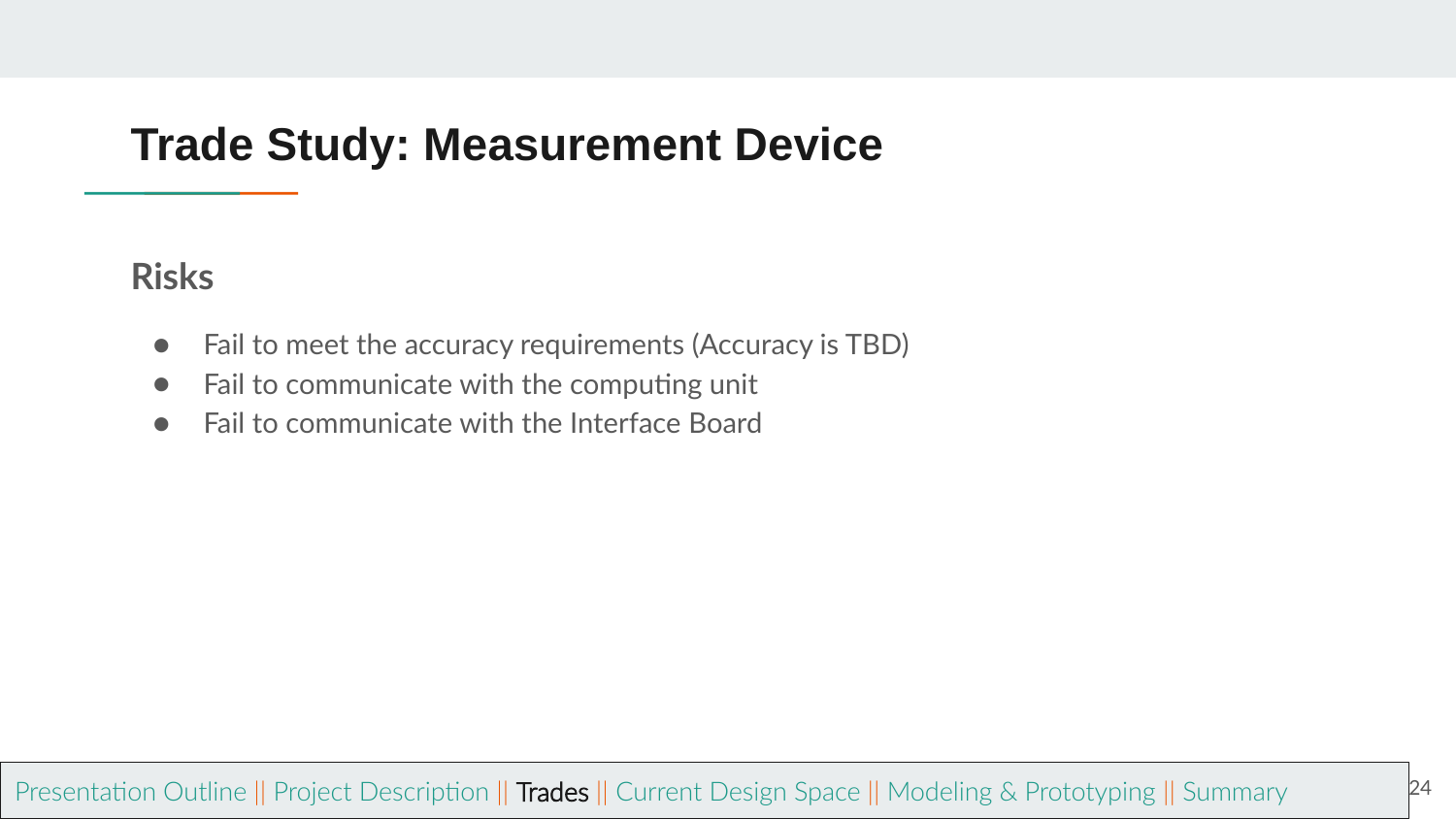

# Trade Study: Measurement Device
Risks
Fail to meet the accuracy requirements (Accuracy is TBD)
Fail to communicate with the computing unit
Fail to communicate with the Interface Board
24
Presentation Outline || Project Description || Trades || Current Design Space || Modeling & Prototyping || Summary